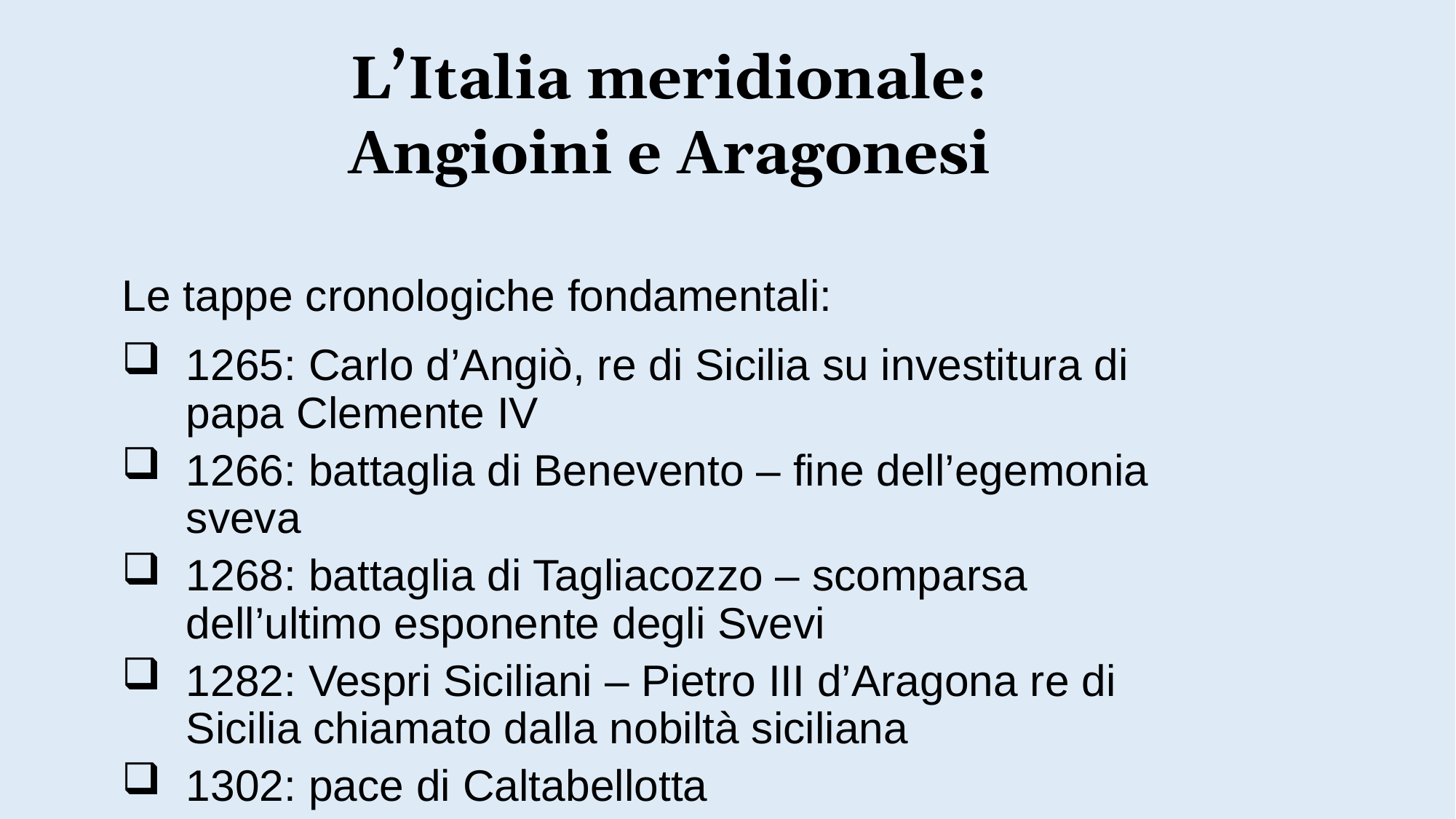

L’Italia meridionale:
Angioini e Aragonesi

Le tappe cronologiche fondamentali:
1265: Carlo d’Angiò, re di Sicilia su investitura di papa Clemente IV
1266: battaglia di Benevento – fine dell’egemonia sveva
1268: battaglia di Tagliacozzo – scomparsa dell’ultimo esponente degli Svevi
1282: Vespri Siciliani – Pietro III d’Aragona re di Sicilia chiamato dalla nobiltà siciliana
1302: pace di Caltabellotta